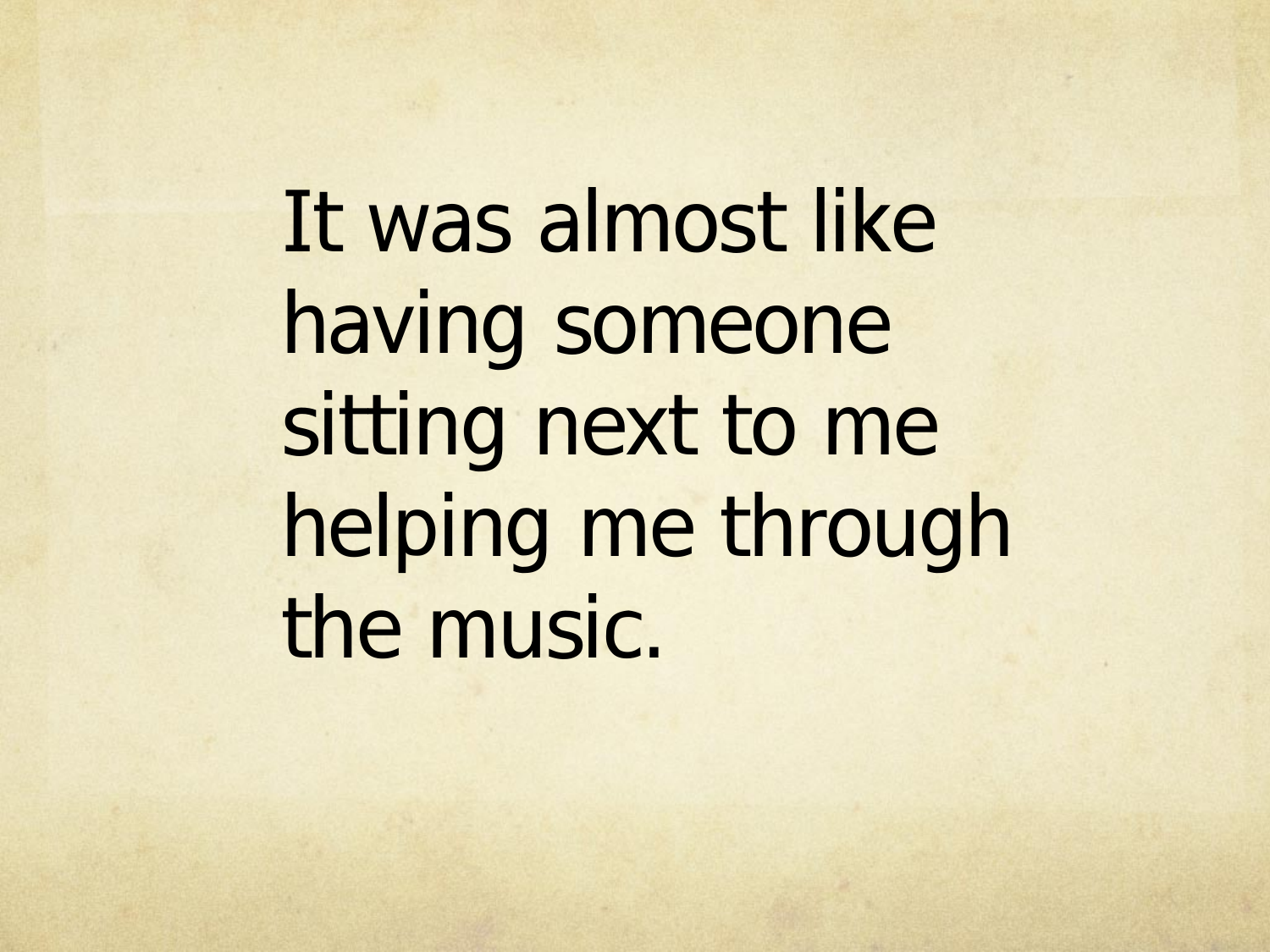

It was almost like having someone sitting next to me helping me through the music.